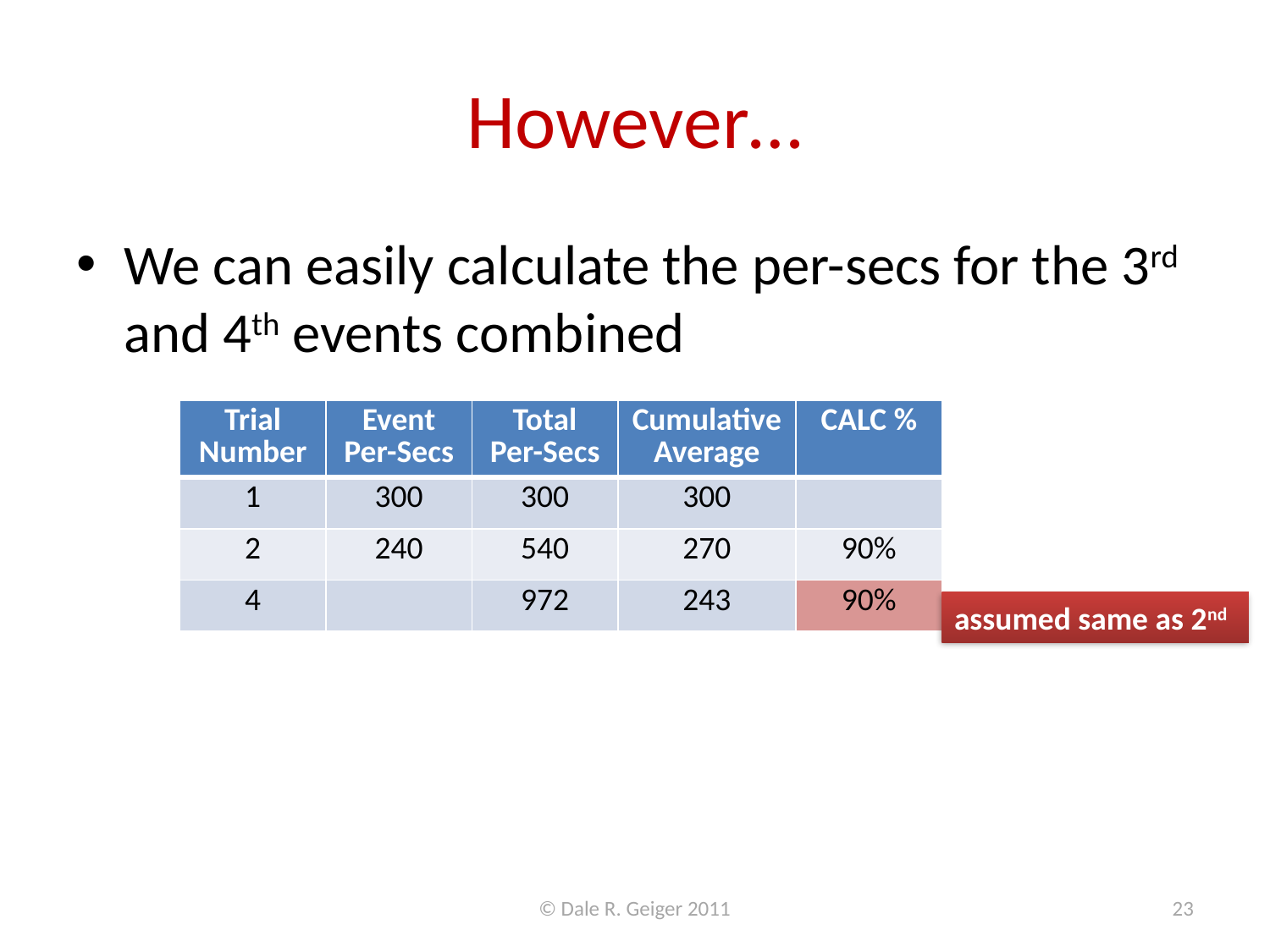

# However…
We can easily calculate the per-secs for the 3rd and 4th events combined
| Trial Number | Event Per-Secs | Total Per-Secs | Cumulative Average | CALC % |
| --- | --- | --- | --- | --- |
| 1 | 300 | 300 | 300 |  |
| 2 | 240 | 540 | 270 | 90% |
| 4 |  | 972 | 243 | 90% |
assumed same as 2nd
© Dale R. Geiger 2011
23